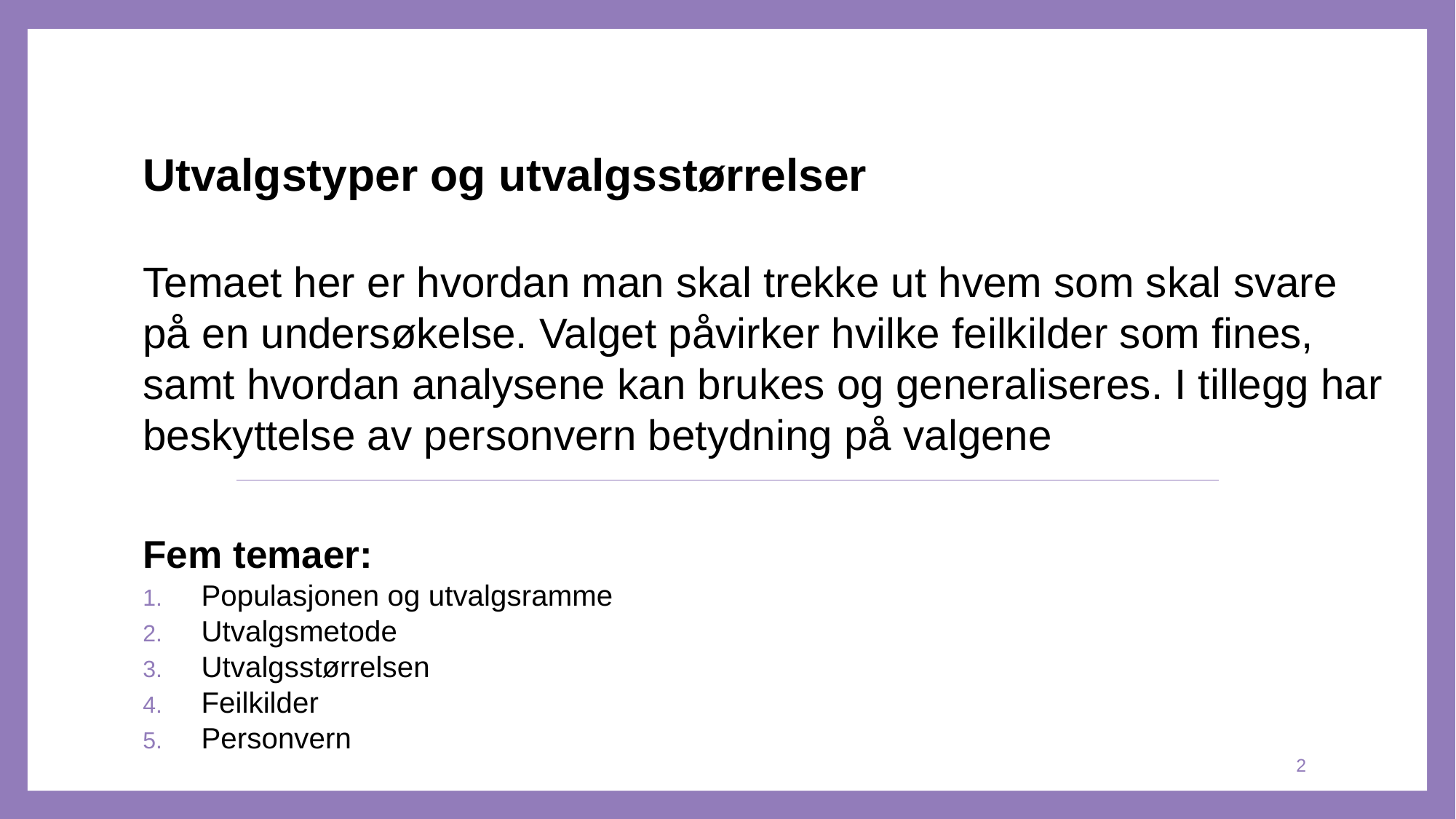

# Utvalgstyper og utvalgsstørrelser Temaet her er hvordan man skal trekke ut hvem som skal svare på en undersøkelse. Valget påvirker hvilke feilkilder som fines, samt hvordan analysene kan brukes og generaliseres. I tillegg har beskyttelse av personvern betydning på valgene
Fem temaer:
Populasjonen og utvalgsramme
Utvalgsmetode
Utvalgsstørrelsen
Feilkilder
Personvern
2